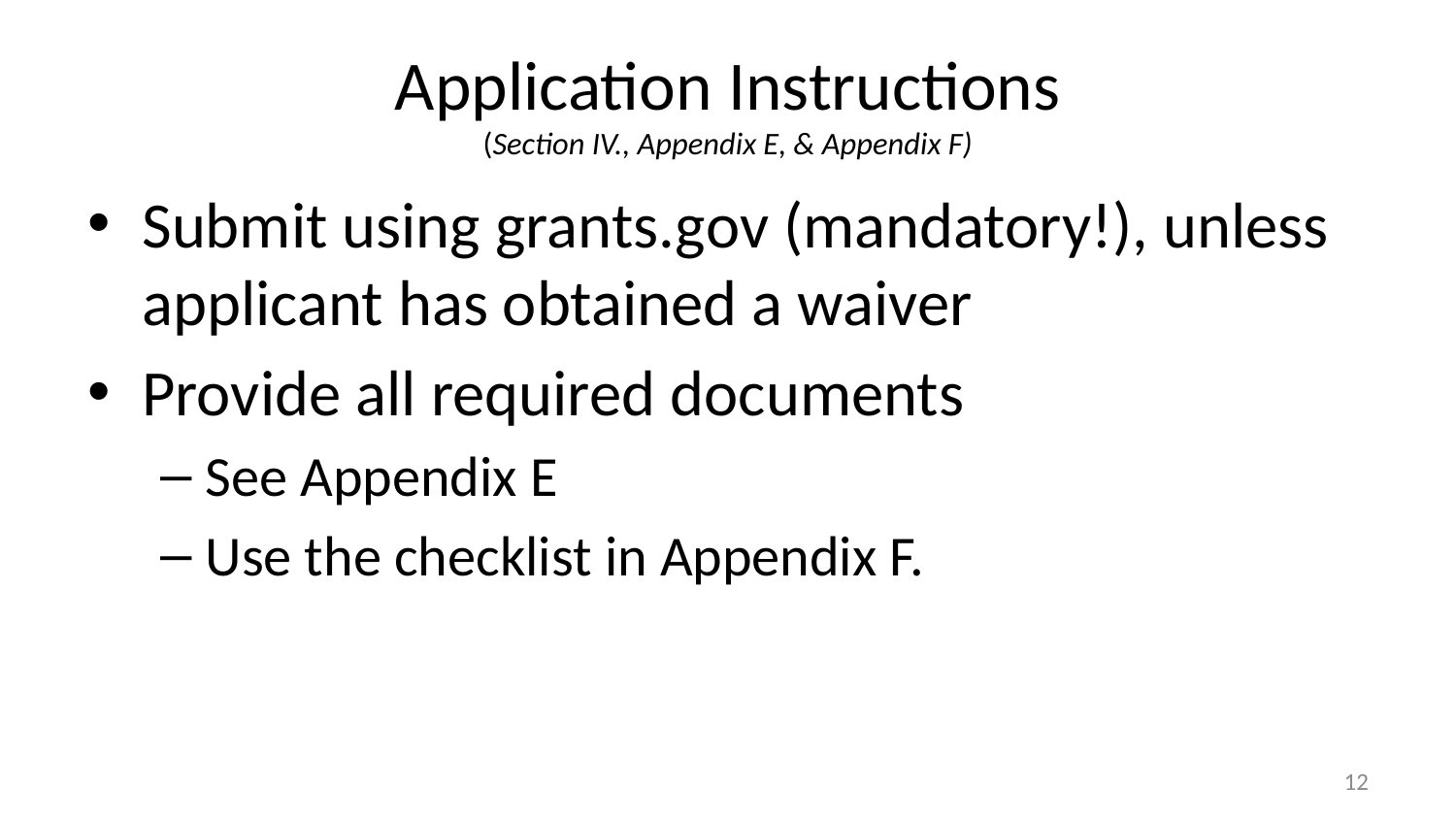

# Application Instructions (Section IV., Appendix E, & Appendix F)
Submit using grants.gov (mandatory!), unless applicant has obtained a waiver
Provide all required documents
See Appendix E
Use the checklist in Appendix F.

12